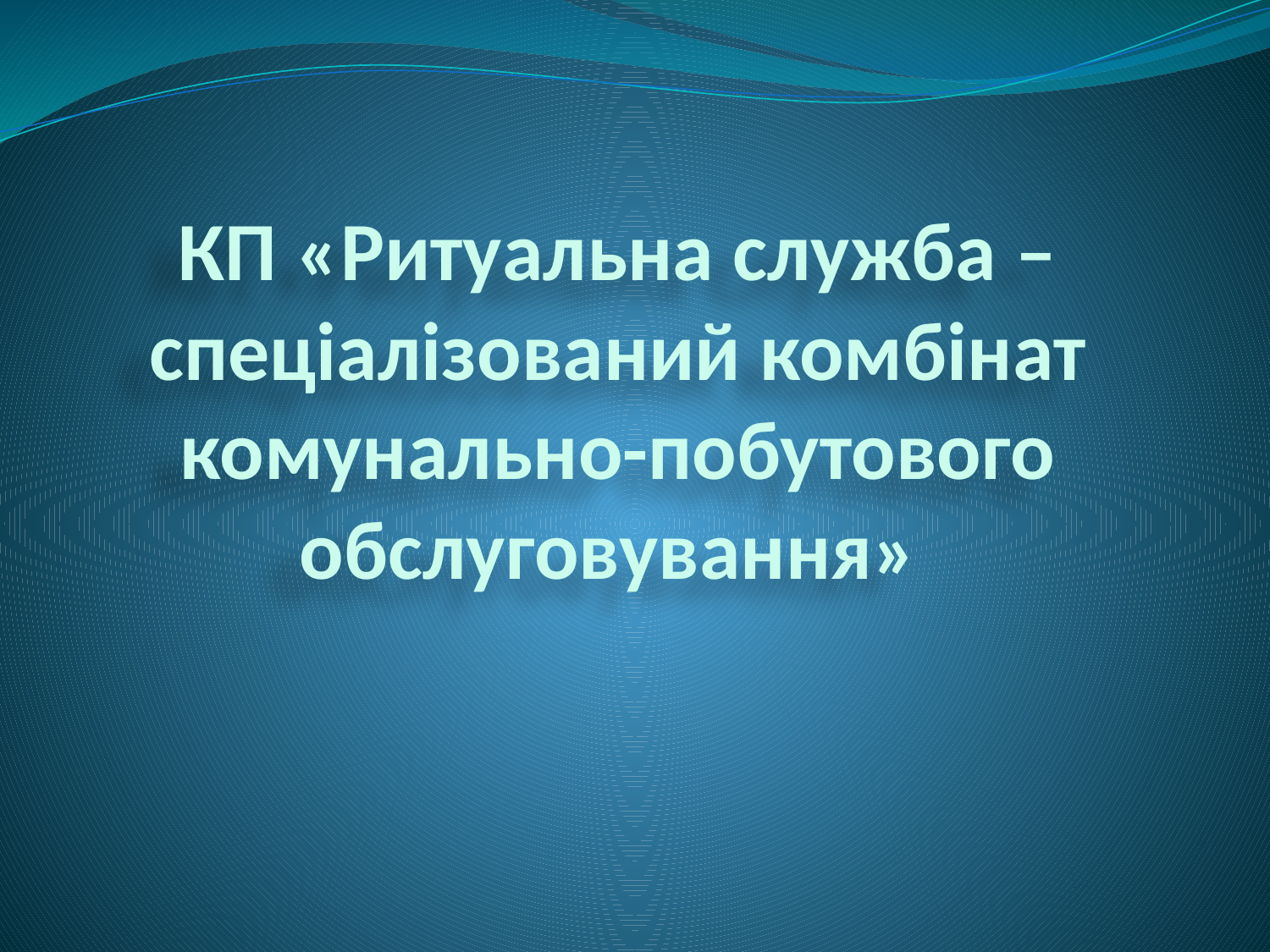

# КП «Ритуальна служба –спеціалізований комбінат комунально-побутового обслуговування»